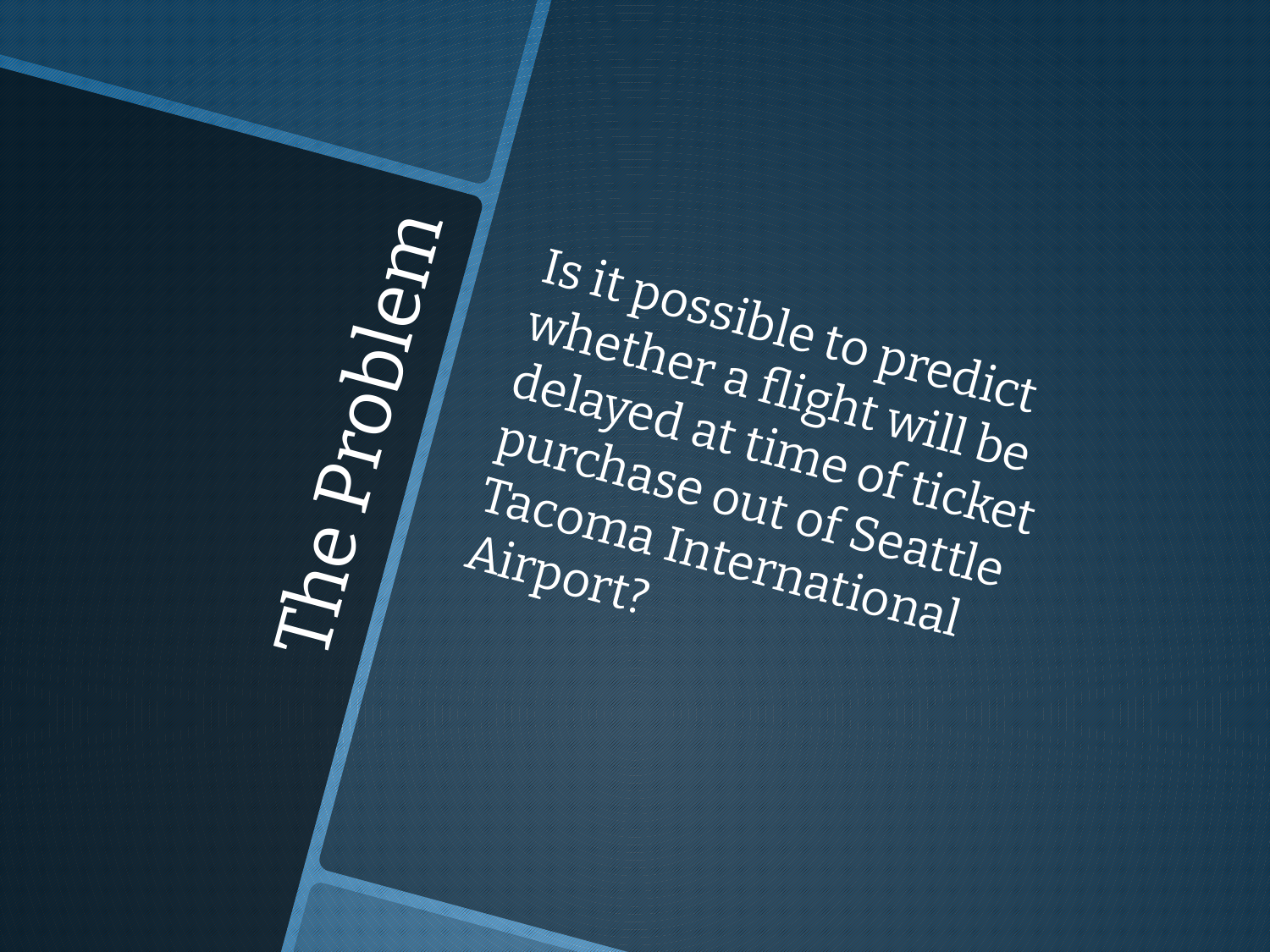

Is it possible to predict whether a flight will be delayed at time of ticket purchase out of Seattle Tacoma International Airport?
# The Problem